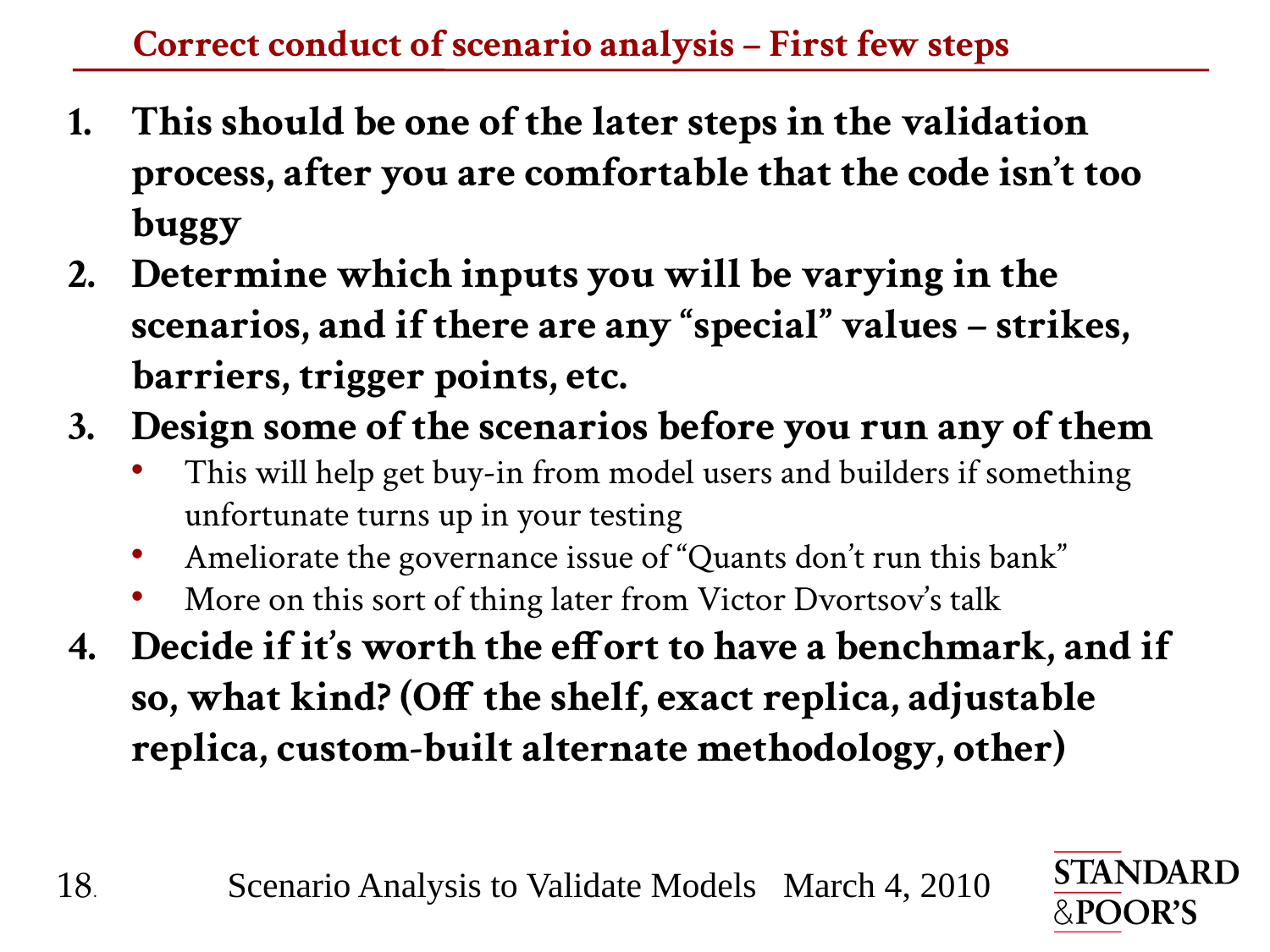

# Correct conduct of scenario analysis – First few steps
This should be one of the later steps in the validation process, after you are comfortable that the code isn’t too buggy
Determine which inputs you will be varying in the scenarios, and if there are any “special” values – strikes, barriers, trigger points, etc.
Design some of the scenarios before you run any of them
This will help get buy-in from model users and builders if something unfortunate turns up in your testing
Ameliorate the governance issue of “Quants don’t run this bank”
More on this sort of thing later from Victor Dvortsov’s talk
Decide if it’s worth the effort to have a benchmark, and if so, what kind? (Off the shelf, exact replica, adjustable replica, custom-built alternate methodology, other)